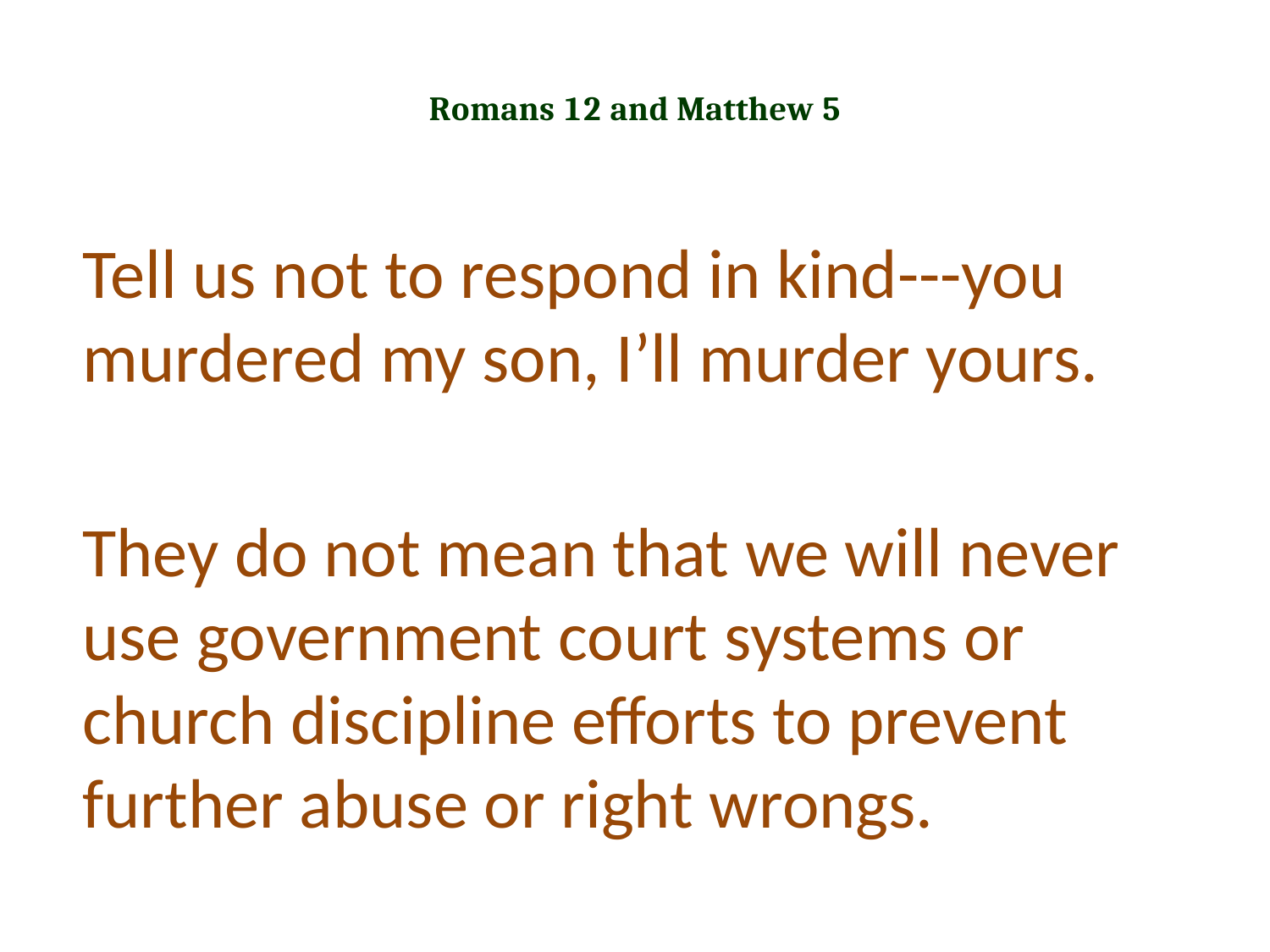

# Romans 12 and Matthew 5
Tell us not to respond in kind---you murdered my son, I’ll murder yours.

They do not mean that we will never use government court systems or church discipline efforts to prevent further abuse or right wrongs.